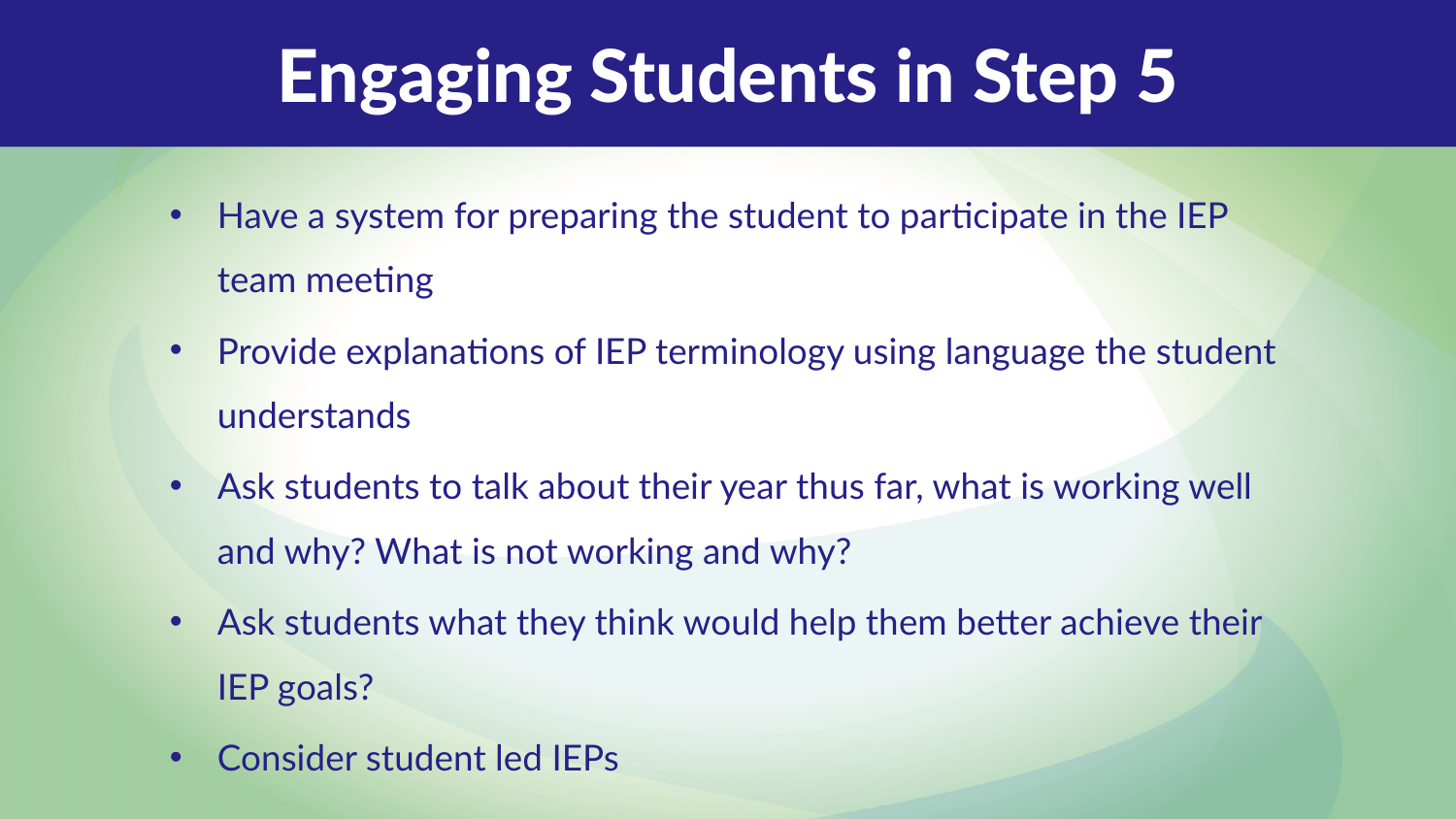

Engaging Students in Step 5
Have a system for preparing the student to participate in the IEP team meeting
Provide explanations of IEP terminology using language the student understands
Ask students to talk about their year thus far, what is working well and why? What is not working and why?
Ask students what they think would help them better achieve their IEP goals?
Consider student led IEPs